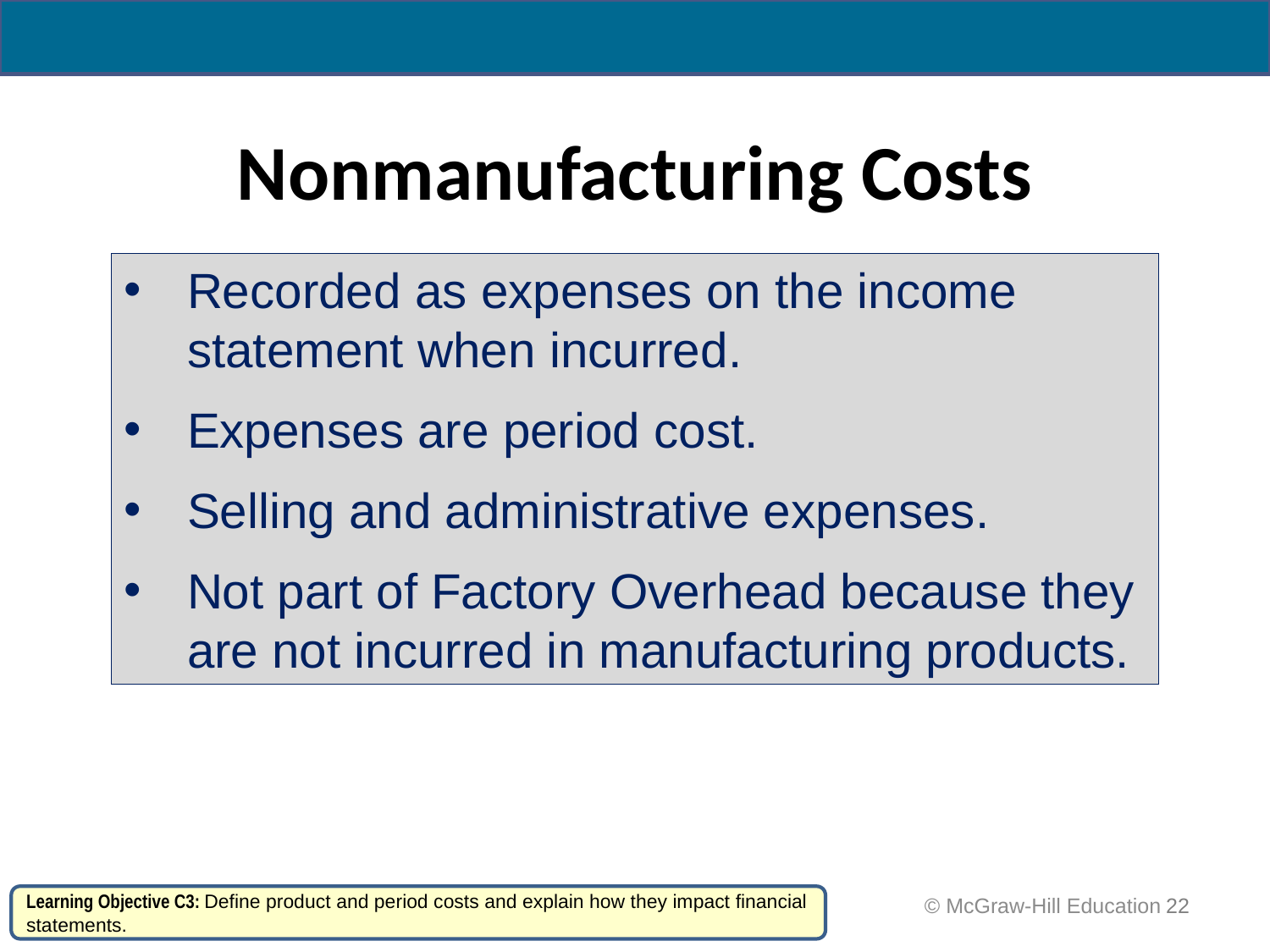

# Nonmanufacturing Costs
Recorded as expenses on the income statement when incurred.
Expenses are period cost.
Selling and administrative expenses.
Not part of Factory Overhead because they are not incurred in manufacturing products.
Learning Objective C3: Define product and period costs and explain how they impact financial statements.
 © McGraw-Hill Education
22